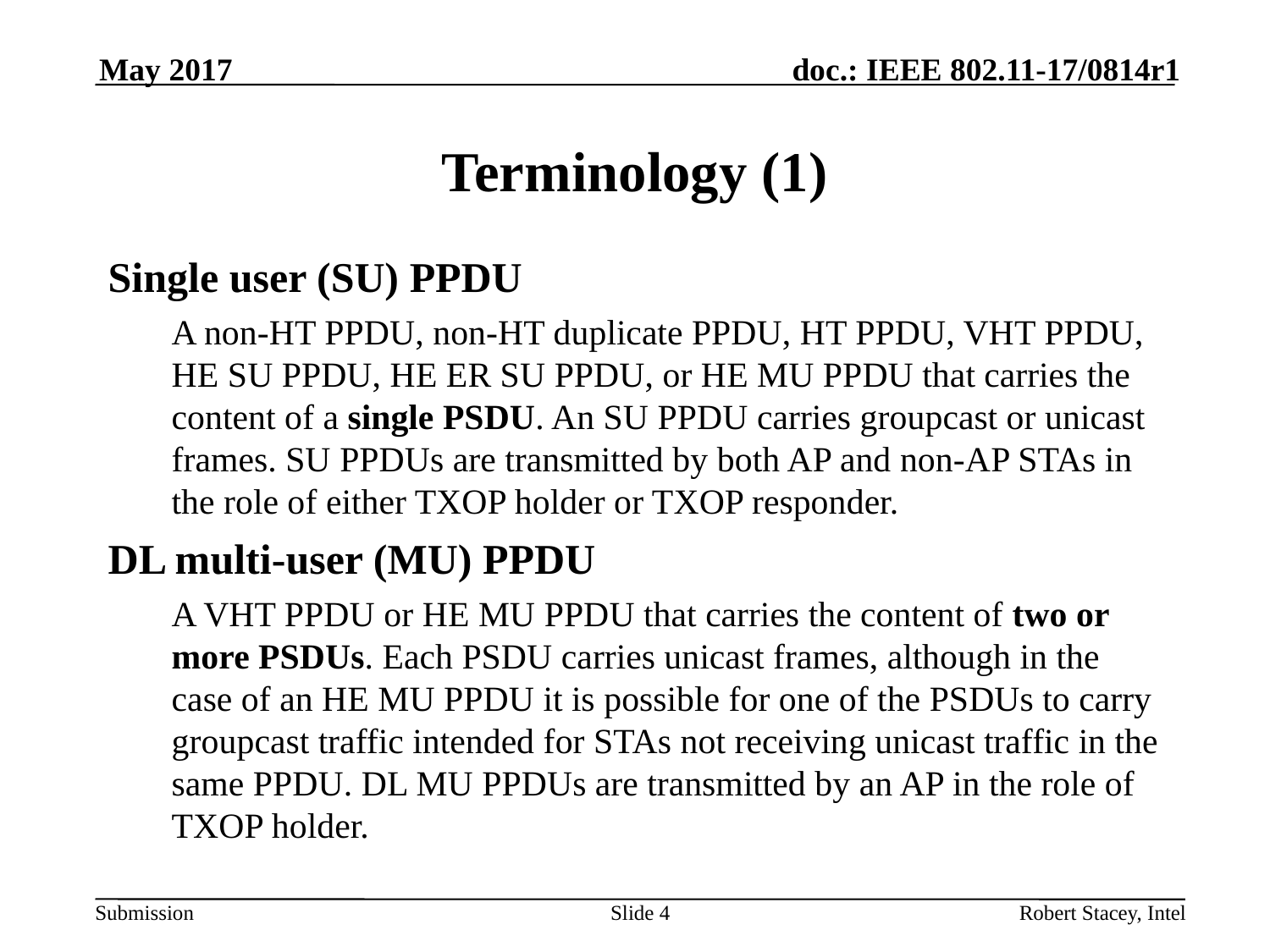

May 2017
# Terminology (1)
Single user (SU) PPDU
A non-HT PPDU, non-HT duplicate PPDU, HT PPDU, VHT PPDU, HE SU PPDU, HE ER SU PPDU, or HE MU PPDU that carries the content of a single PSDU. An SU PPDU carries groupcast or unicast frames. SU PPDUs are transmitted by both AP and non-AP STAs in the role of either TXOP holder or TXOP responder.
DL multi-user (MU) PPDU
A VHT PPDU or HE MU PPDU that carries the content of two or more PSDUs. Each PSDU carries unicast frames, although in the case of an HE MU PPDU it is possible for one of the PSDUs to carry groupcast traffic intended for STAs not receiving unicast traffic in the same PPDU. DL MU PPDUs are transmitted by an AP in the role of TXOP holder.
Slide 4
Robert Stacey, Intel